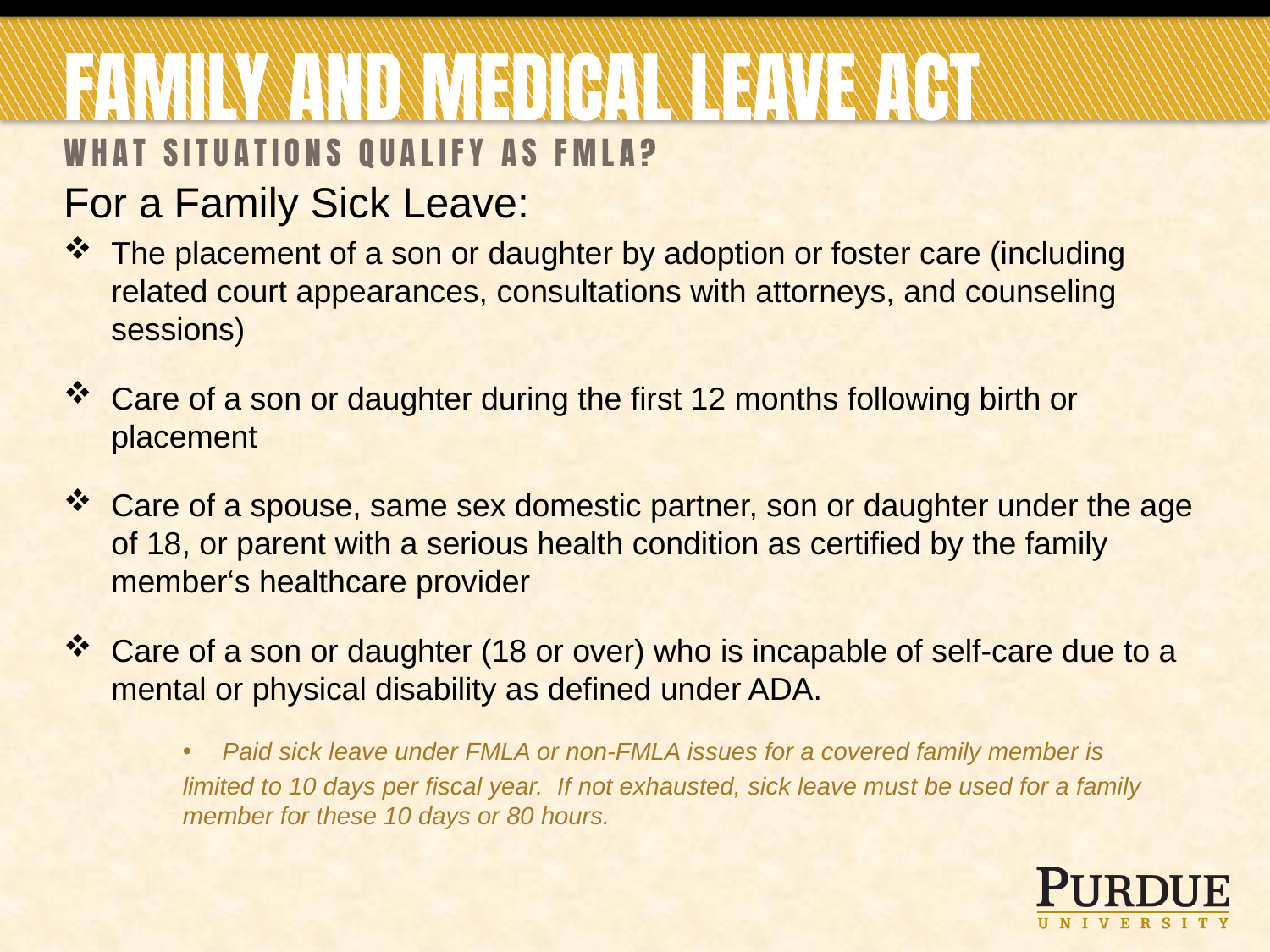

# Family and medical leave act
What situations qualify as FMLA?
For a Family Sick Leave:
The placement of a son or daughter by adoption or foster care (including related court appearances, consultations with attorneys, and counseling sessions)

Care of a son or daughter during the first 12 months following birth or placement

Care of a spouse, same sex domestic partner, son or daughter under the age of 18, or parent with a serious health condition as certified by the family member‘s healthcare provider

Care of a son or daughter (18 or over) who is incapable of self-care due to a mental or physical disability as defined under ADA.

Paid sick leave under FMLA or non-FMLA issues for a covered family member is
limited to 10 days per fiscal year.  If not exhausted, sick leave must be used for a family member for these 10 days or 80 hours.